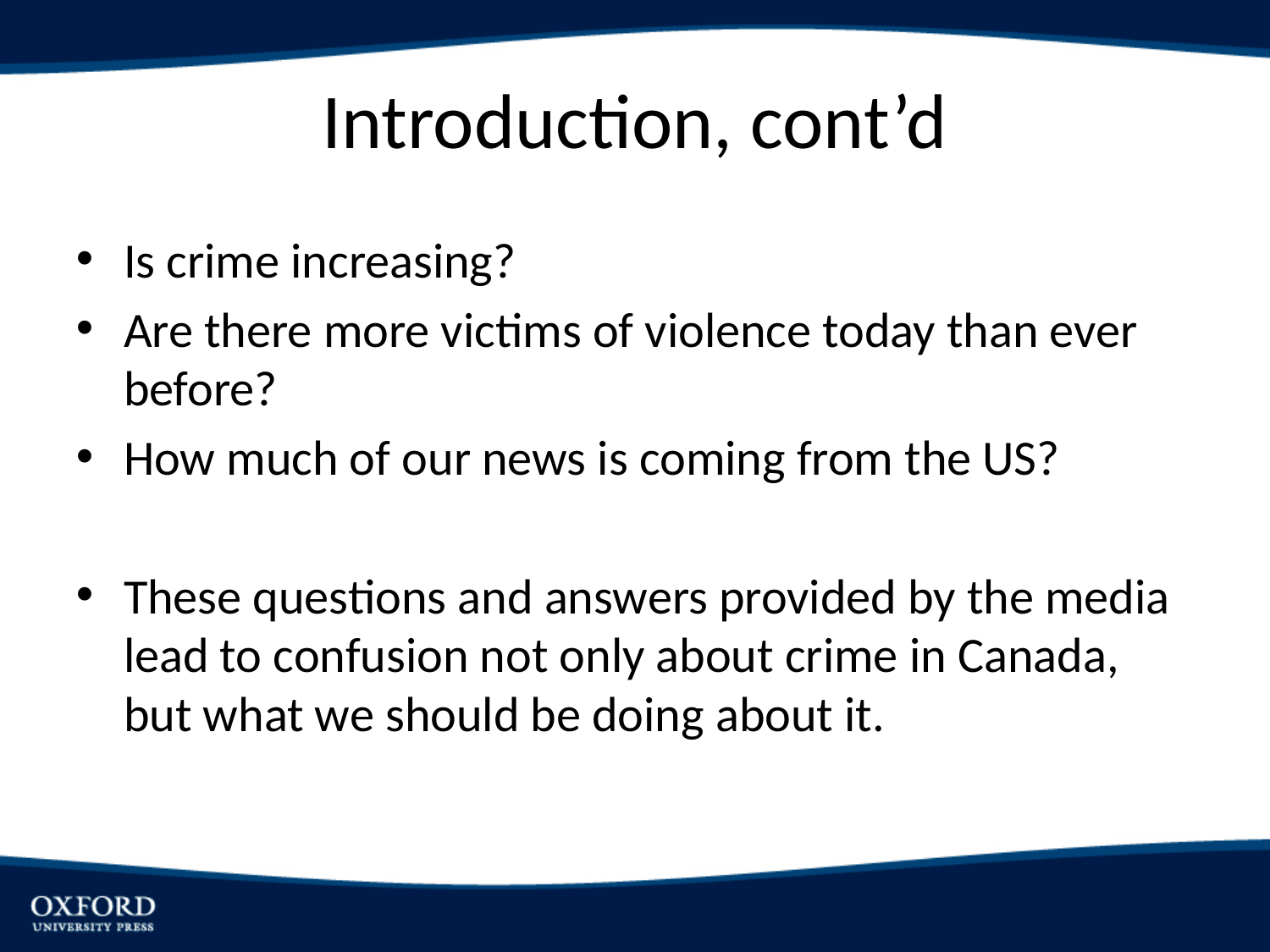

# Introduction, cont’d
Is crime increasing?
Are there more victims of violence today than ever before?
How much of our news is coming from the US?

These questions and answers provided by the media lead to confusion not only about crime in Canada, but what we should be doing about it.